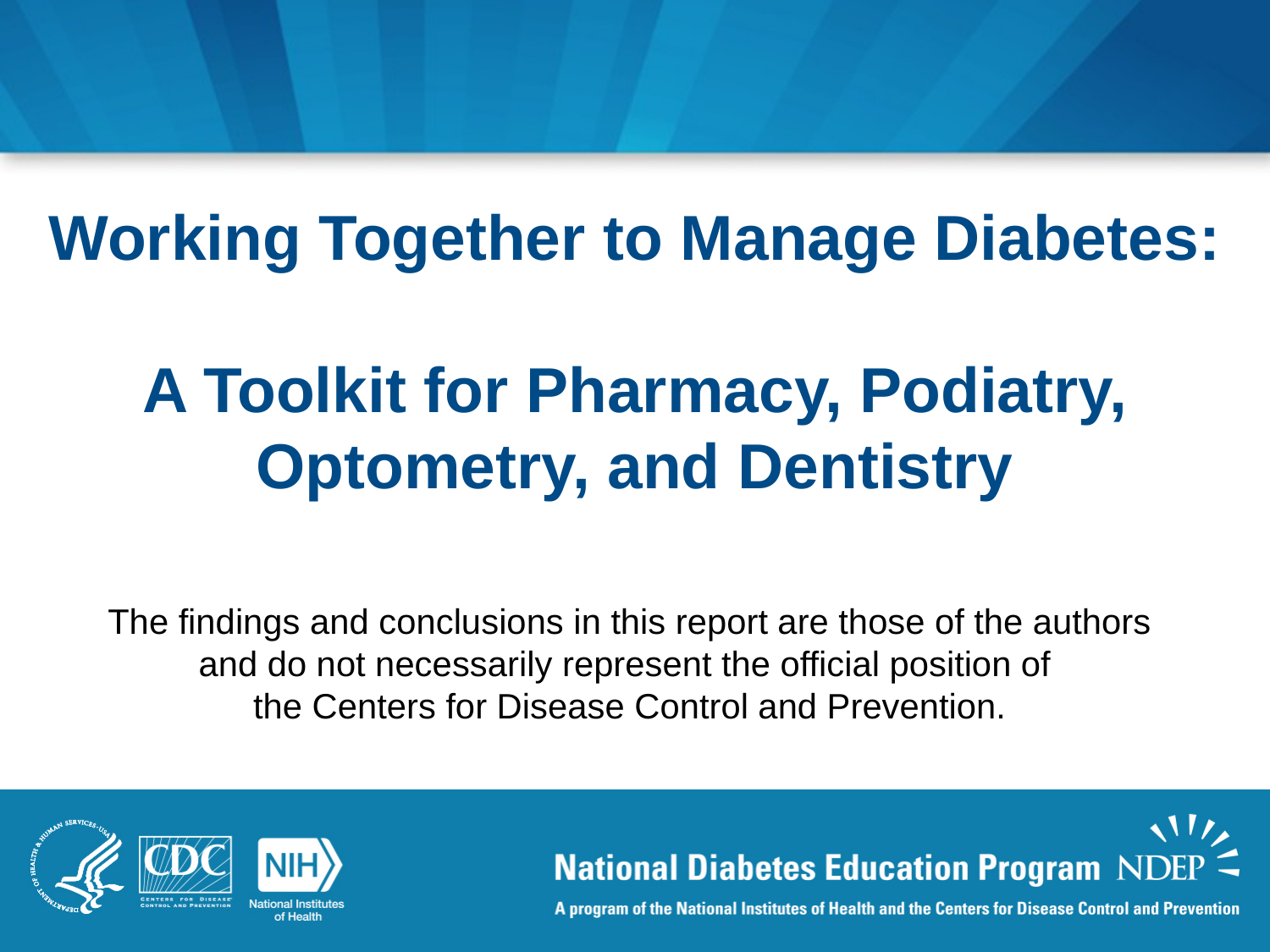

Working Together to Manage Diabetes:
A Toolkit for Pharmacy, Podiatry, Optometry, and Dentistry
The findings and conclusions in this report are those of the authors and do not necessarily represent the official position of
the Centers for Disease Control and Prevention.